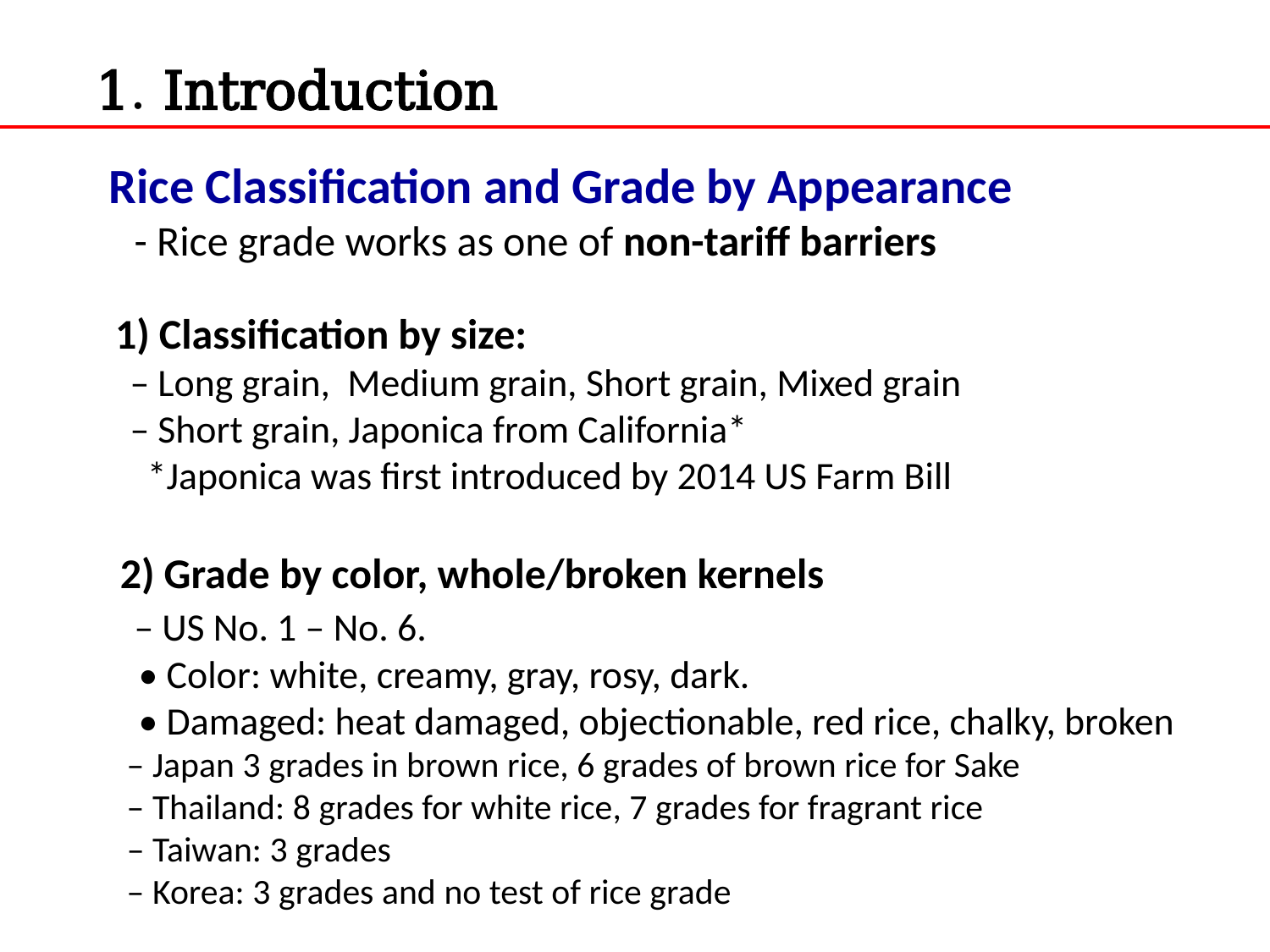

1. Introduction
  Rice Classification and Grade by Appearance
     - Rice grade works as one of non-tariff barriers

   1) Classification by size:
     – Long grain,  Medium grain, Short grain, Mixed grain
     – Short grain, Japonica from California*
       *Japonica was first introduced by 2014 US Farm Bill

   2) Grade by color, whole/broken kernels
     – US No. 1 – No. 6.
      • Color: white, creamy, gray, rosy, dark.
      • Damaged: heat damaged, objectionable, red rice, chalky, broken
     – Japan 3 grades in brown rice, 6 grades of brown rice for Sake
     – Thailand: 8 grades for white rice, 7 grades for fragrant rice
     – Taiwan: 3 grades
     – Korea: 3 grades and no test of rice grade